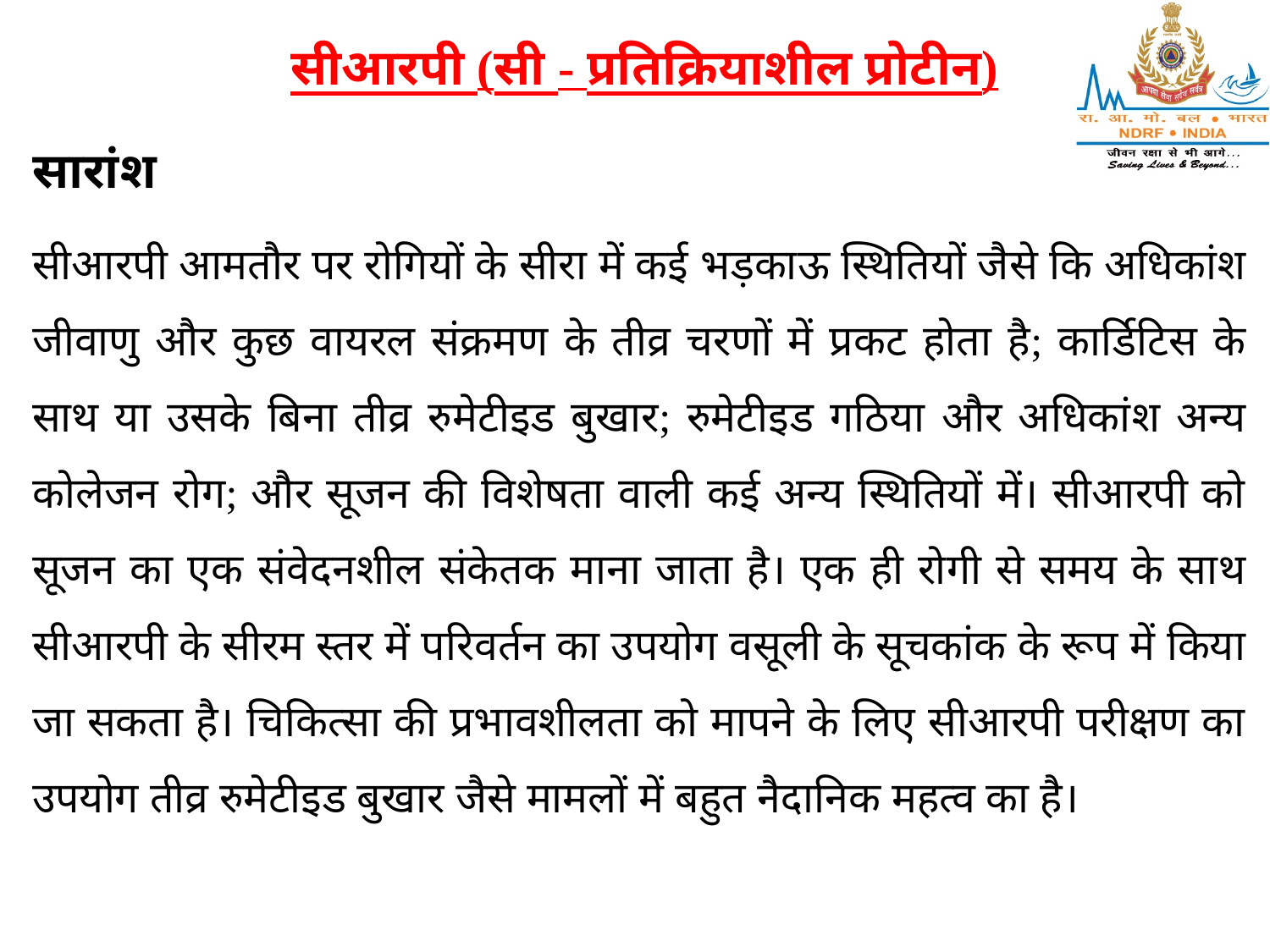

सीआरपी (सी - प्रतिक्रियाशील प्रोटीन)
सारांश
सीआरपी आमतौर पर रोगियों के सीरा में कई भड़काऊ स्थितियों जैसे कि अधिकांश जीवाणु और कुछ वायरल संक्रमण के तीव्र चरणों में प्रकट होता है; कार्डिटिस के साथ या उसके बिना तीव्र रुमेटीइड बुखार; रुमेटीइड गठिया और अधिकांश अन्य कोलेजन रोग; और सूजन की विशेषता वाली कई अन्य स्थितियों में। सीआरपी को सूजन का एक संवेदनशील संकेतक माना जाता है। एक ही रोगी से समय के साथ सीआरपी के सीरम स्तर में परिवर्तन का उपयोग वसूली के सूचकांक के रूप में किया जा सकता है। चिकित्सा की प्रभावशीलता को मापने के लिए सीआरपी परीक्षण का उपयोग तीव्र रुमेटीइड बुखार जैसे मामलों में बहुत नैदानिक महत्व का है।